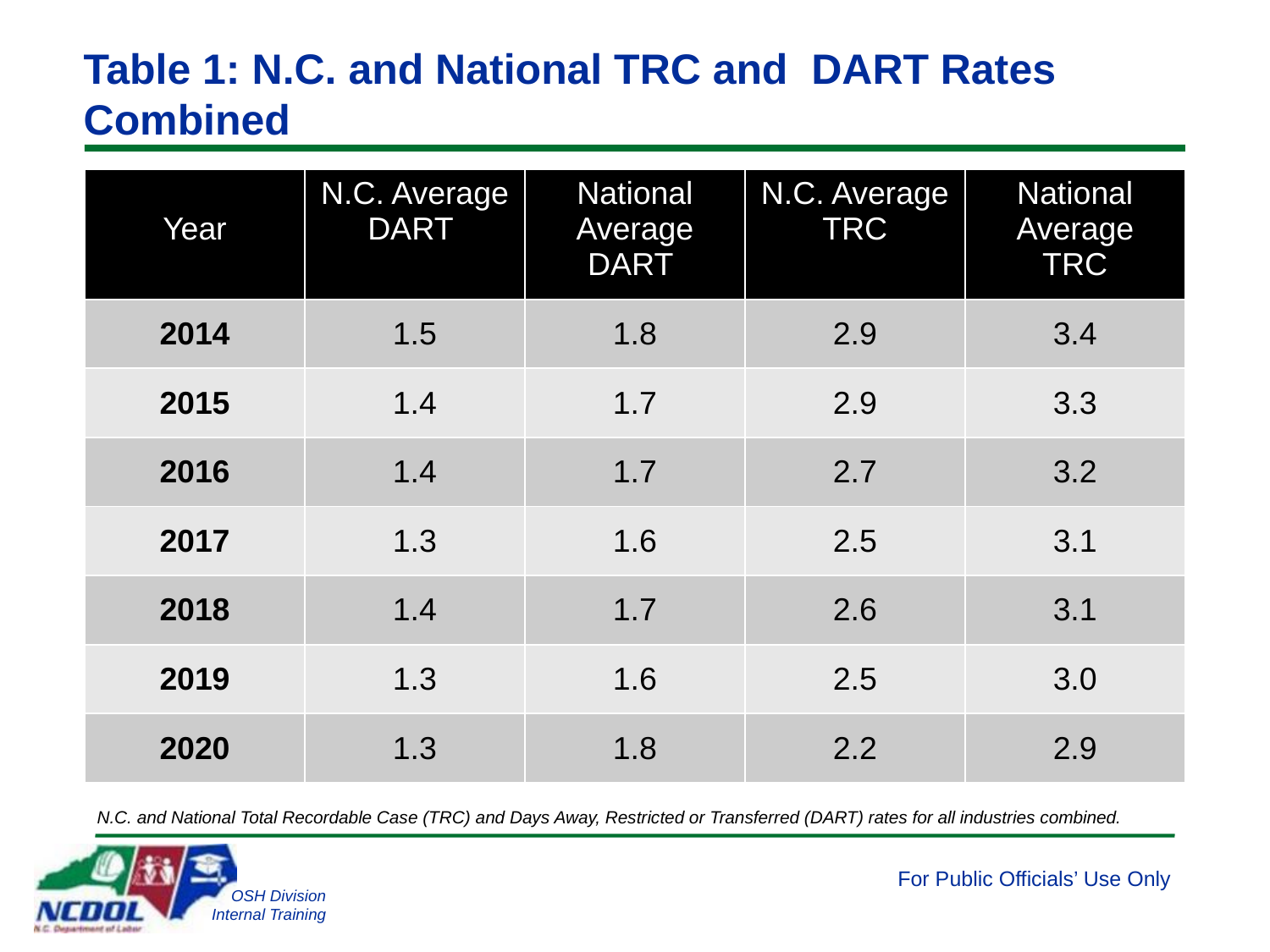

# Table 1: N.C. and National TRC and  DART Rates  Combined
| Year | N.C. Average DART | National Average DART | N.C. Average TRC | National Average TRC |
| --- | --- | --- | --- | --- |
| 2014 | 1.5 | 1.8 | 2.9 | 3.4 |
| 2015 | 1.4 | 1.7 | 2.9 | 3.3 |
| 2016 | 1.4 | 1.7 | 2.7 | 3.2 |
| 2017 | 1.3 | 1.6 | 2.5 | 3.1 |
| 2018 | 1.4 | 1.7 | 2.6 | 3.1 |
| 2019 | 1.3 | 1.6 | 2.5 | 3.0 |
| 2020 | 1.3 | 1.8 | 2.2 | 2.9 |

N.C. and National Total Recordable Case (TRC) and Days Away, Restricted or Transferred (DART) rates for all industries combined.